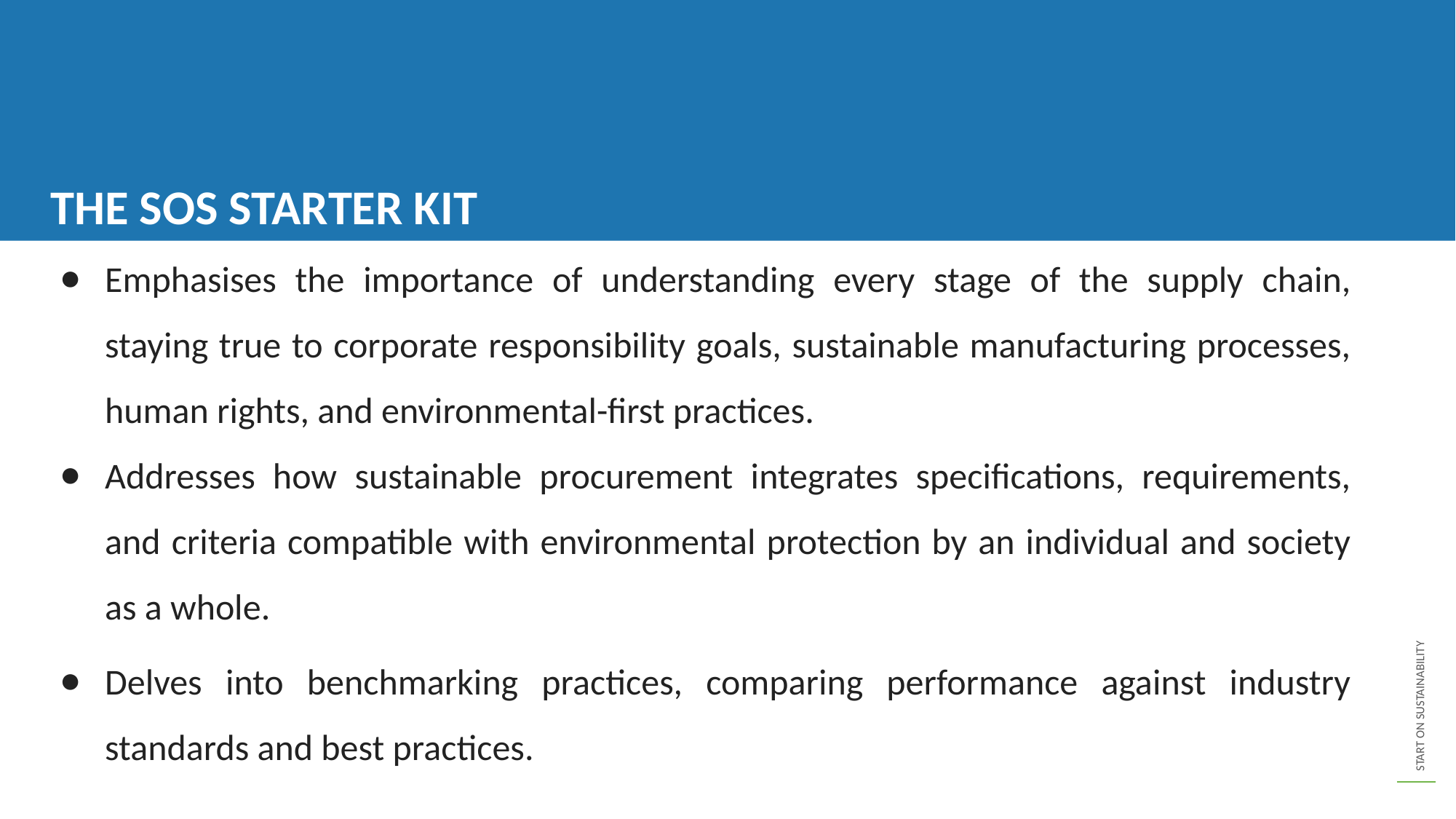

THE SOS STARTER KIT
Emphasises the importance of understanding every stage of the supply chain, staying true to corporate responsibility goals, sustainable manufacturing processes, human rights, and environmental-first practices.
Addresses how sustainable procurement integrates specifications, requirements, and criteria compatible with environmental protection by an individual and society as a whole.
Delves into benchmarking practices, comparing performance against industry standards and best practices.